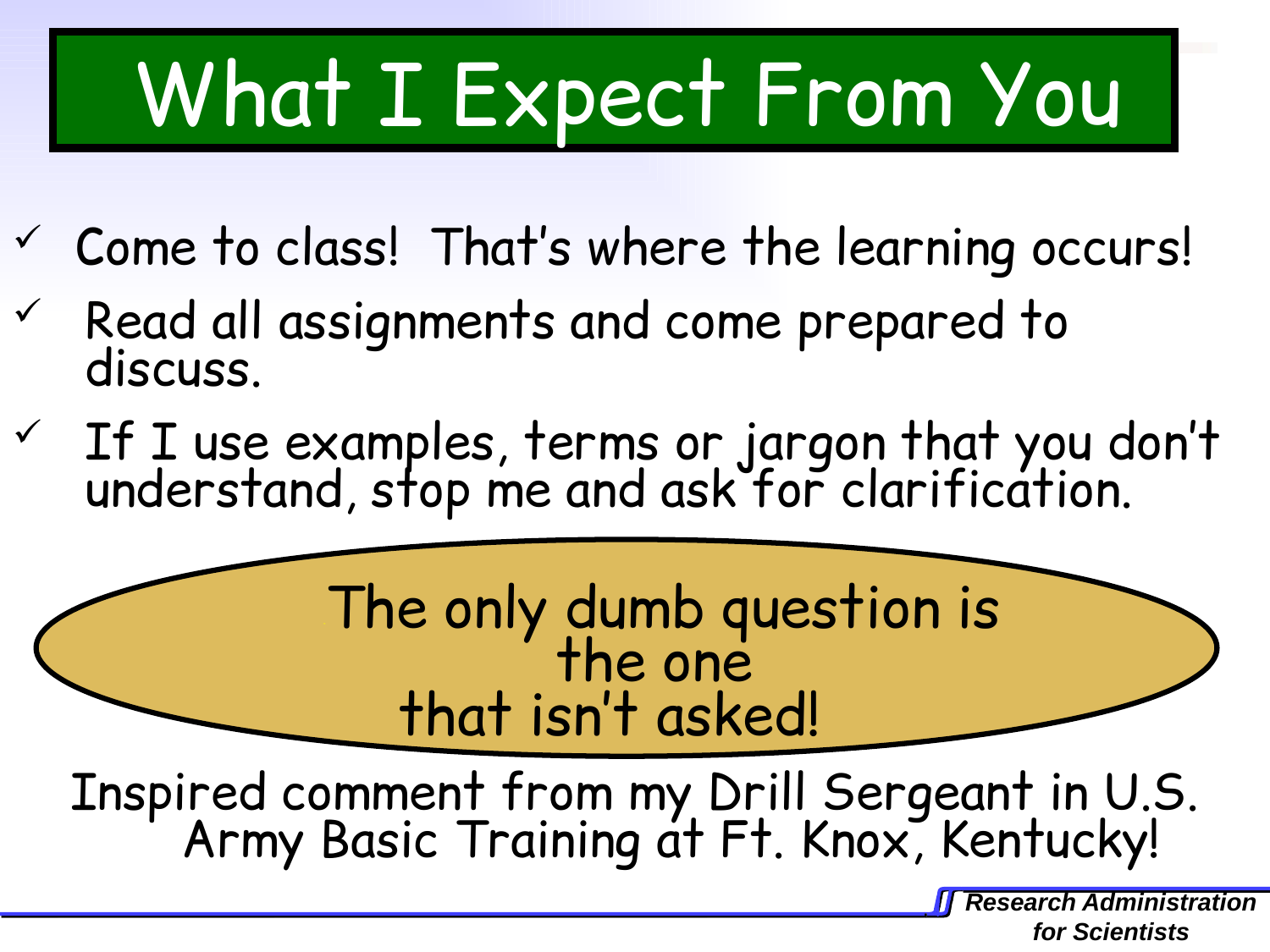

# What I Expect From You

Come to class!  That’s where the learning occurs!

Read all assignments and come prepared to discuss.

If I use examples, terms or jargon that you don’t understand, stop me and ask for clarification.

Inspired comment from my Drill Sergeant in U.S. Army Basic Training at Ft. Knox, Kentucky!

	“The only dumb question is the one
that isn’t asked!